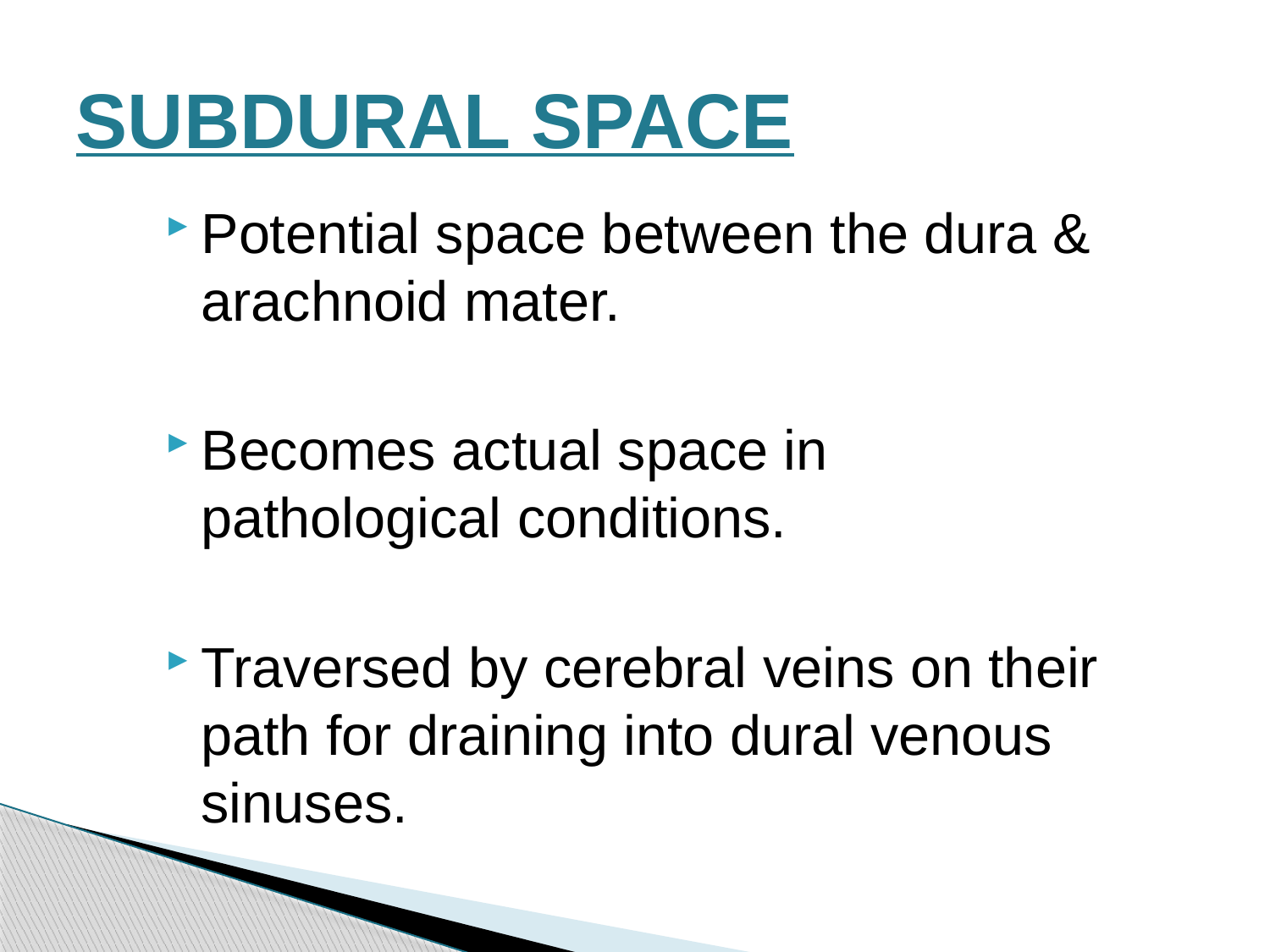

# SUBDURAL SPACE
Potential space between the dura & arachnoid mater.

Becomes actual space in pathological conditions.

Traversed by cerebral veins on their path for draining into dural venous sinuses.